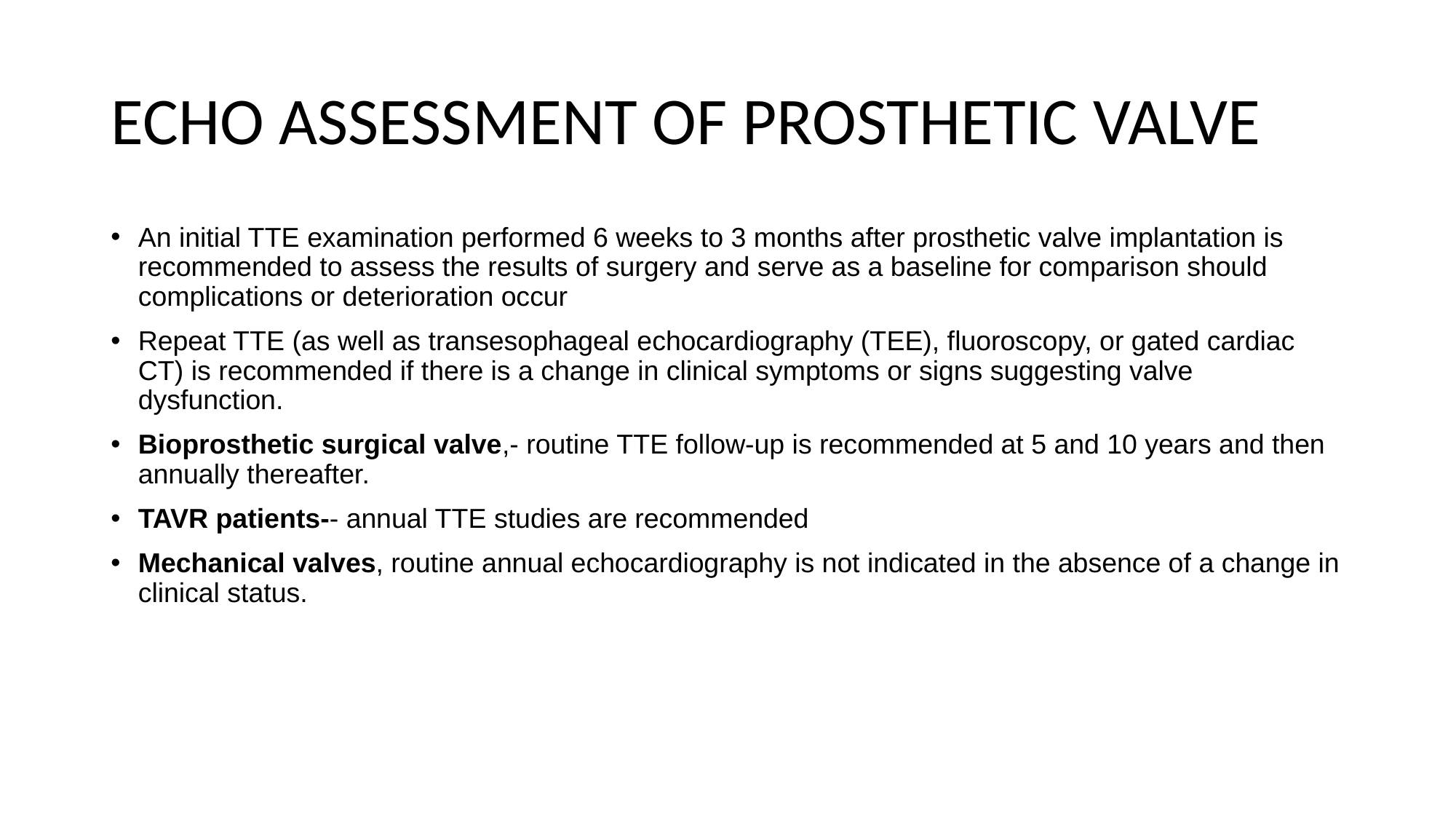

# ECHO ASSESSMENT OF PROSTHETIC VALVE
An initial TTE examination performed 6 weeks to 3 months after prosthetic valve implantation is recommended to assess the results of surgery and serve as a baseline for comparison should complications or deterioration occur
Repeat TTE (as well as transesophageal echocardiography (TEE), fluoroscopy, or gated cardiac CT) is recommended if there is a change in clinical symptoms or signs suggesting valve dysfunction.
Bioprosthetic surgical valve,- routine TTE follow-up is recommended at 5 and 10 years and then annually thereafter.
TAVR patients-- annual TTE studies are recommended
Mechanical valves, routine annual echocardiography is not indicated in the absence of a change in clinical status.